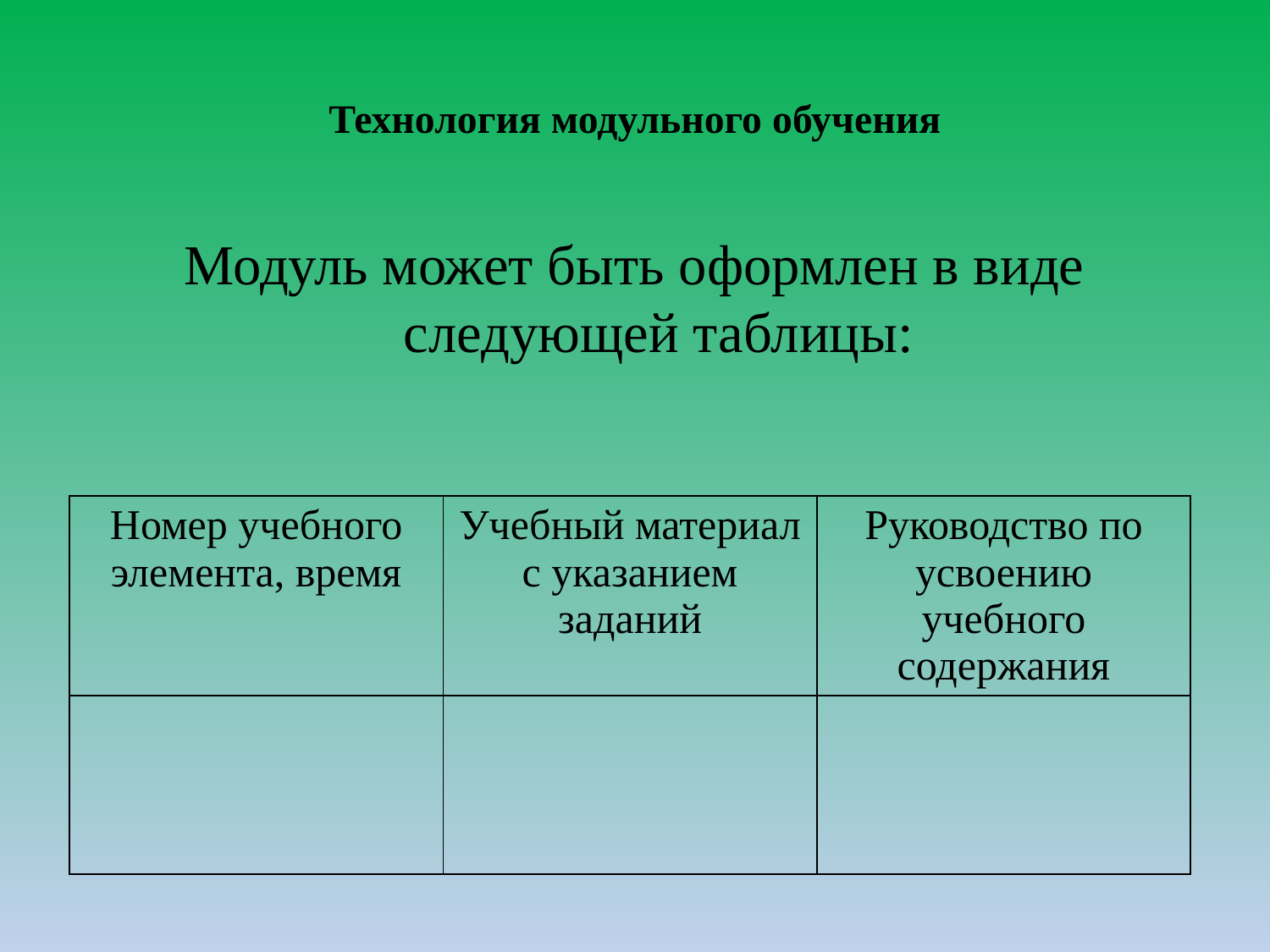

# Технология модульного обучения
Модуль может быть оформлен в виде следующей таблицы:

| Номер учебного элемента, время | Учебный материал с указанием заданий | Руководство по усвоению учебного содержания |
| --- | --- | --- |
|  |  |  |